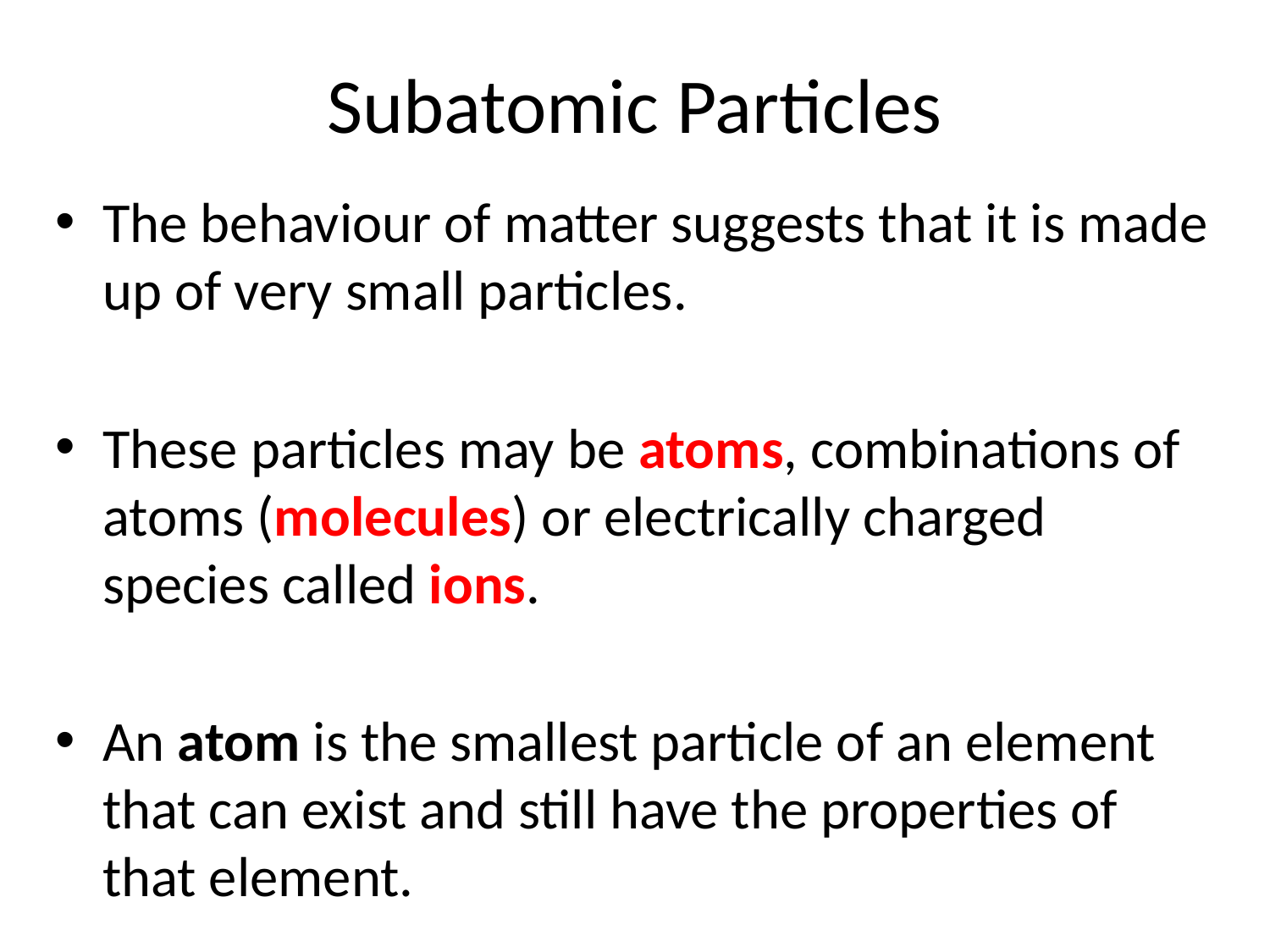

Subatomic Particles
The behaviour of matter suggests that it is made up of very small particles.

These particles may be atoms, combinations of atoms (molecules) or electrically charged species called ions.

An atom is the smallest particle of an element that can exist and still have the properties of that element.